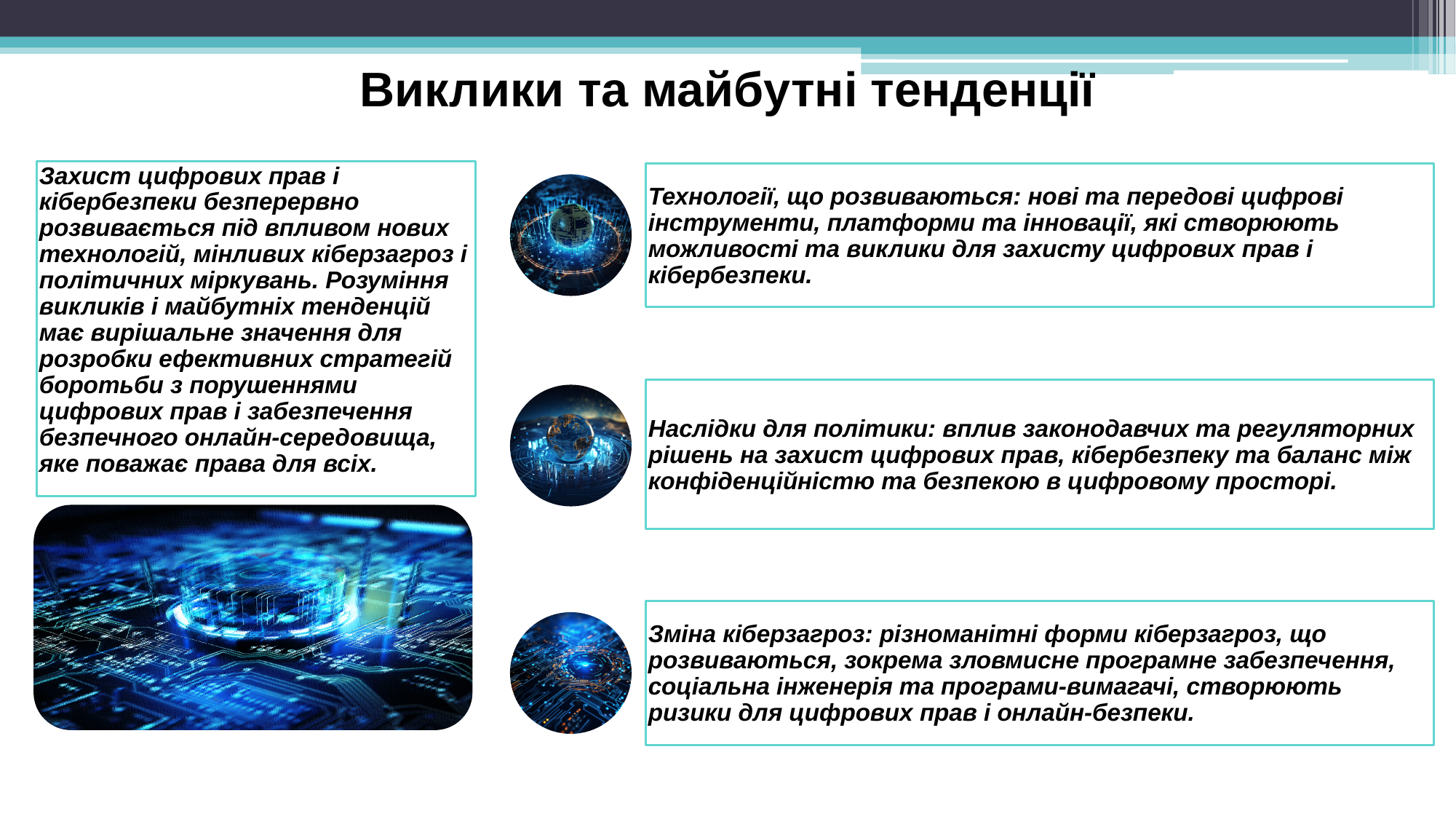

# Виклики та майбутні тенденції
Захист цифрових прав і кібербезпеки безперервно розвивається під впливом нових технологій, мінливих кіберзагроз і політичних міркувань. Розуміння викликів і майбутніх тенденцій має вирішальне значення для розробки ефективних стратегій боротьби з порушеннями цифрових прав і забезпечення безпечного онлайн-середовища, яке поважає права для всіх.

Технології, що розвиваються: нові та передові цифрові інструменти, платформи та інновації, які створюють можливості та виклики для захисту цифрових прав і кібербезпеки.

Наслідки для політики: вплив законодавчих та регуляторних рішень на захист цифрових прав, кібербезпеку та баланс між конфіденційністю та безпекою в цифровому просторі.

Зміна кіберзагроз: різноманітні форми кіберзагроз, що розвиваються, зокрема зловмисне програмне забезпечення, соціальна інженерія та програми-вимагачі, створюють ризики для цифрових прав і онлайн-безпеки.